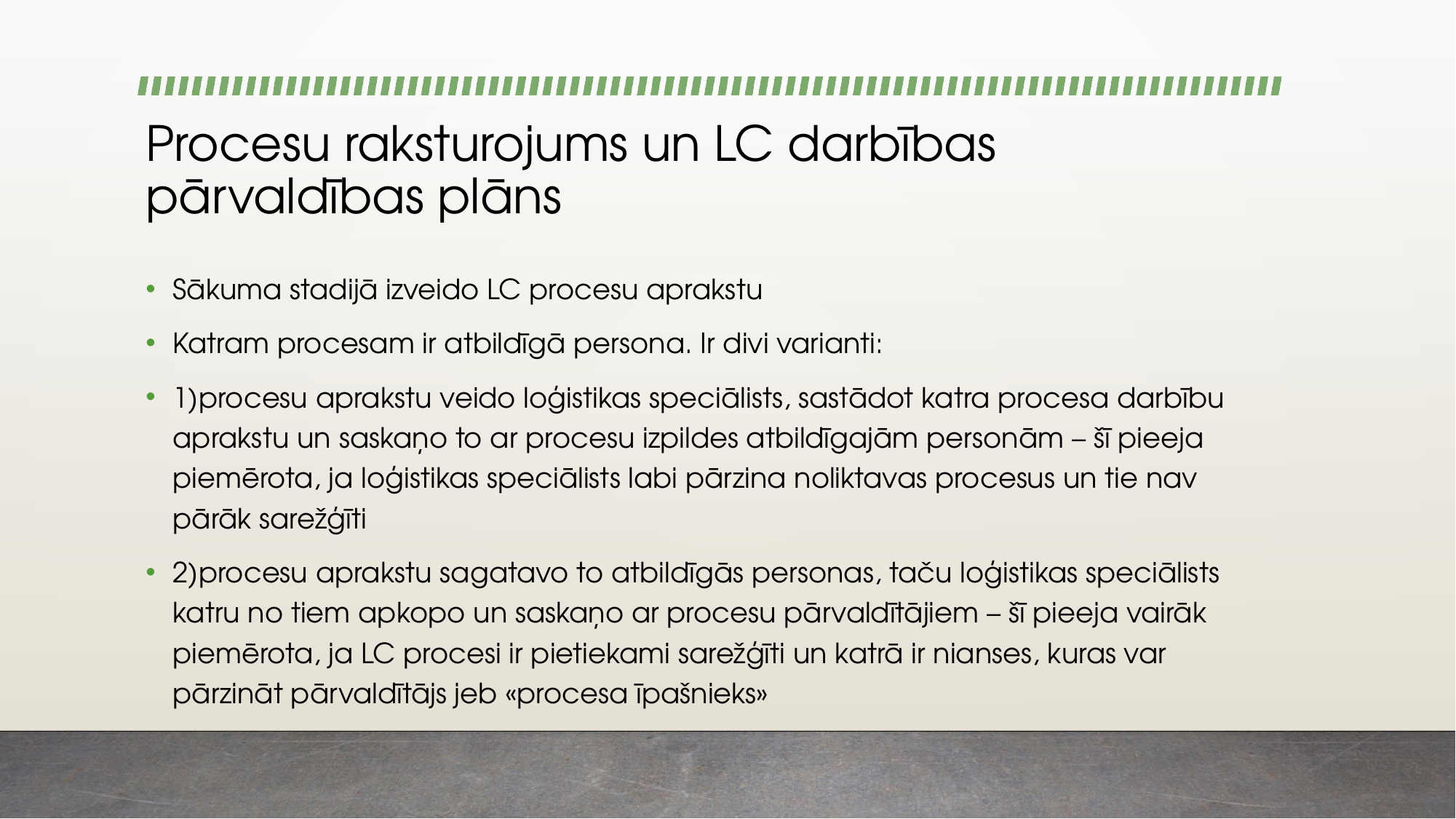

# Procesu raksturojums un LC darbības pārvaldības plāns
Sākuma stadijā izveido LC procesu aprakstu
Katram procesam ir atbildīgā persona. Ir divi varianti:
1)procesu aprakstu veido loģistikas speciālists, sastādot katra procesa darbību aprakstu un saskaņo to ar procesu izpildes atbildīgajām personām – šī pieeja piemērota, ja loģistikas speciālists labi pārzina noliktavas procesus un tie nav pārāk sarežģīti
2)procesu aprakstu sagatavo to atbildīgās personas, taču loģistikas speciālists katru no tiem apkopo un saskaņo ar procesu pārvaldītājiem – šī pieeja vairāk piemērota, ja LC procesi ir pietiekami sarežģīti un katrā ir nianses, kuras var pārzināt pārvaldītājs jeb «procesa īpašnieks»